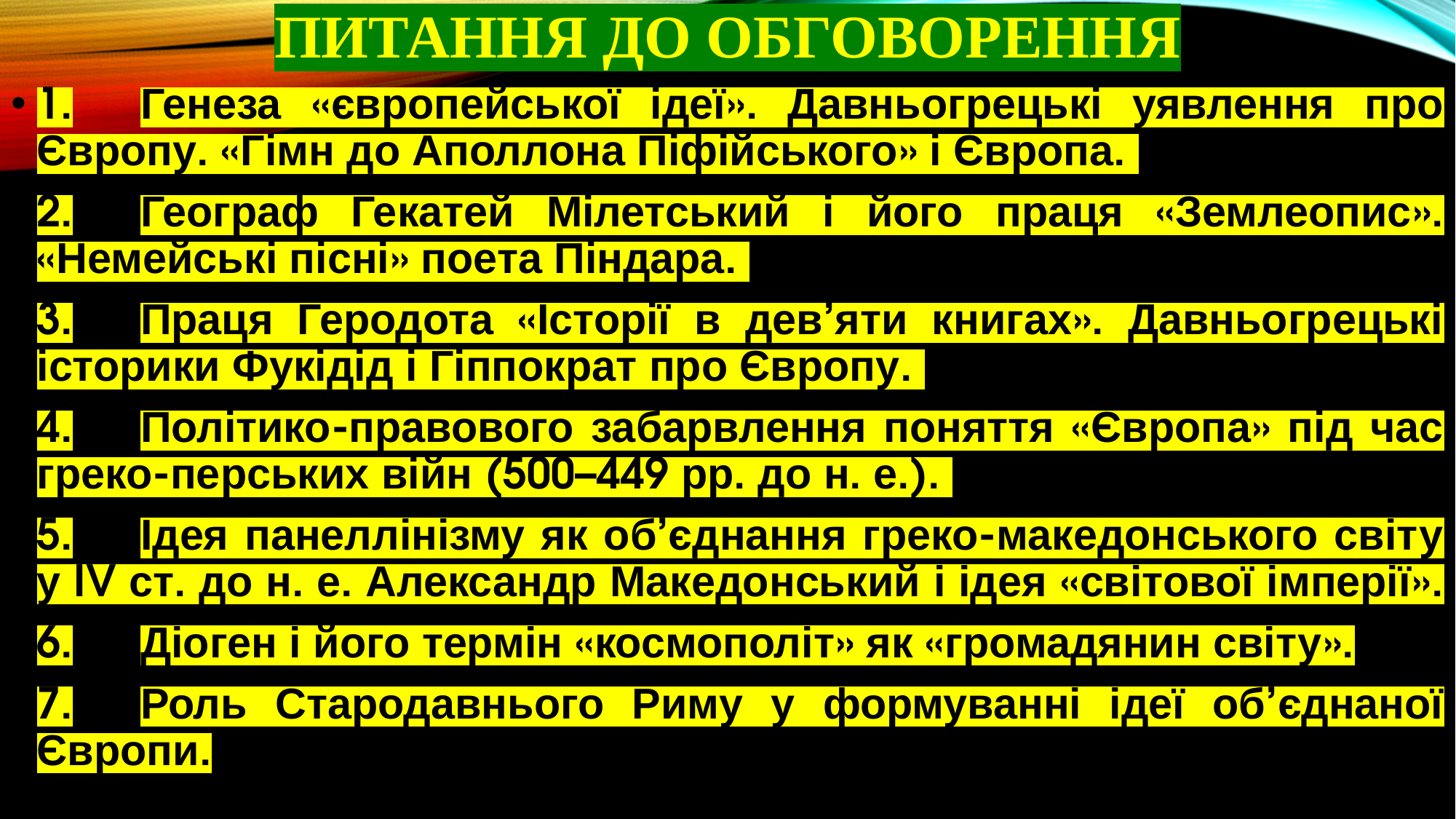

# Питання до обговорення
1.	Генеза «європейської ідеї». Давньогрецькі уявлення про Європу. «Гімн до Аполлона Піфійського» і Європа.
2.	Географ Гекатей Мілетський і його праця «Землеопис». «Немейські пісні» поета Піндара.
3.	Праця Геродота «Історії в дев’яти книгах». Давньогрецькі історики Фукідід і Гіппократ про Європу.
4.	Політико-правового забарвлення поняття «Європа» під час греко-перських війн (500–449 рр. до н. е.).
5.	Ідея панеллінізму як об’єднання греко-македонського світу у IV ст. до н. е. Александр Македонський і ідея «світової імперії».
6.	Діоген і його термін «космополіт» як «громадянин світу».
7.	Роль Стародавнього Риму у формуванні ідеї об’єднаної Європи.